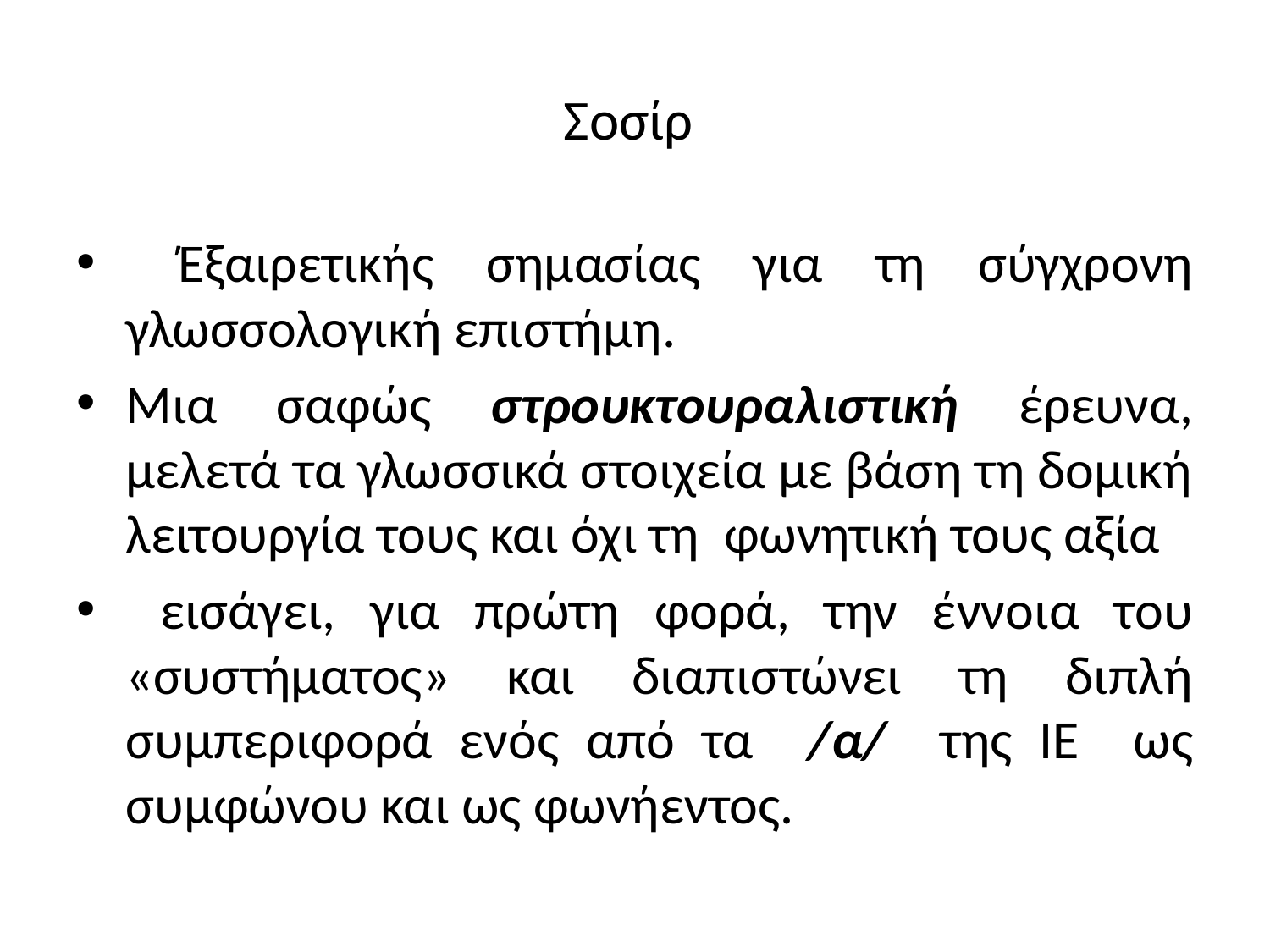

# Σοσίρ
 Έξαιρετικής σημασίας για τη σύγχρονη γλωσσολογική επιστήμη.
Μια σαφώς στρουκτουραλιστική έρευνα, μελετά τα γλωσσικά στοιχεία με βάση τη δομική λειτουργία τους και όχι τη  φωνητική τους αξία
 εισάγει, για πρώτη φορά, την έννοια του «συστήματος» και διαπιστώνει τη διπλή συμπεριφορά ενός από τα  /α/  της ΙΕ  ως συμφώνου και ως φωνήεντος.